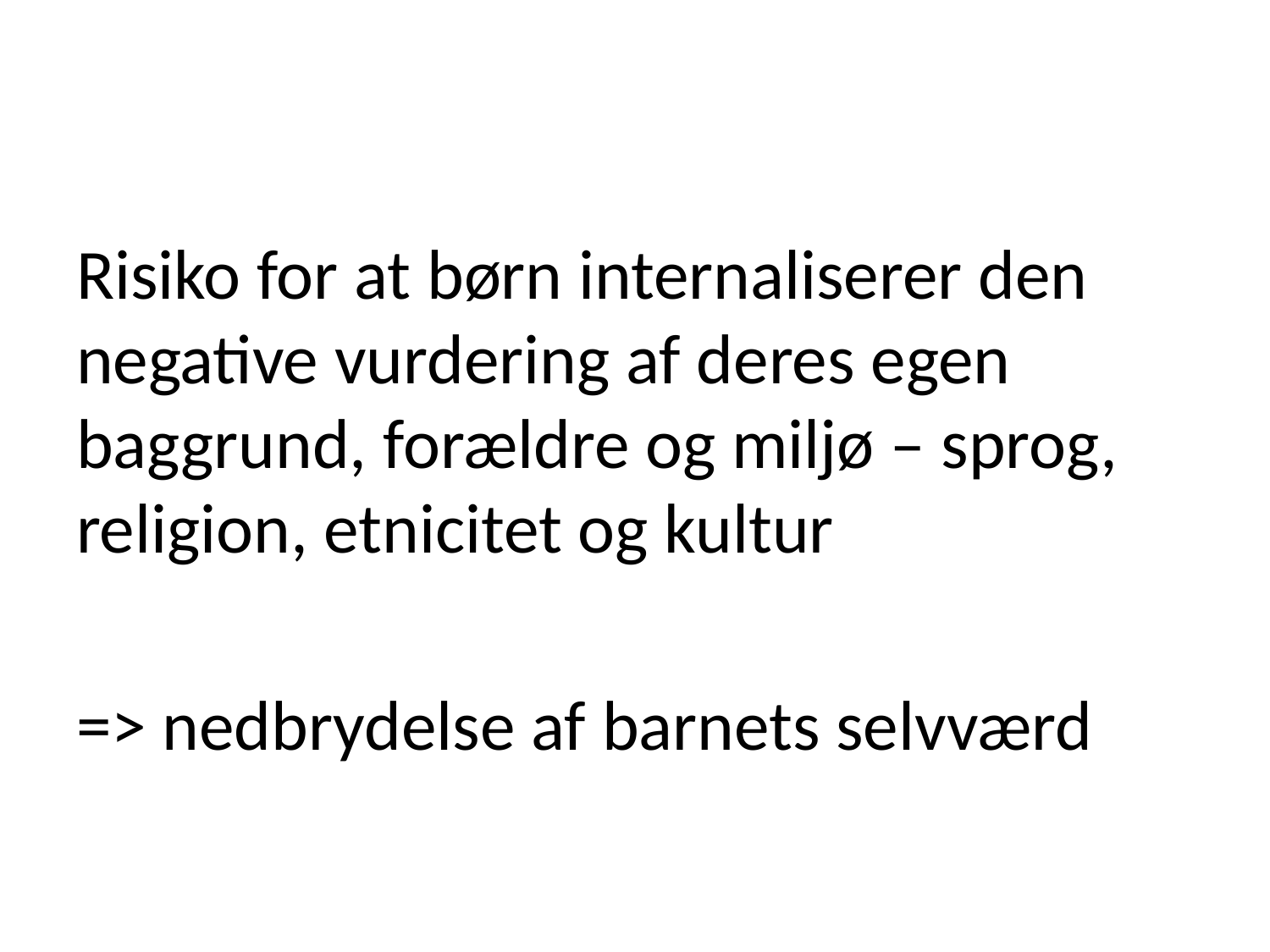

#
Risiko for at børn internaliserer den negative vurdering af deres egen baggrund, forældre og miljø – sprog, religion, etnicitet og kultur

=> nedbrydelse af barnets selvværd